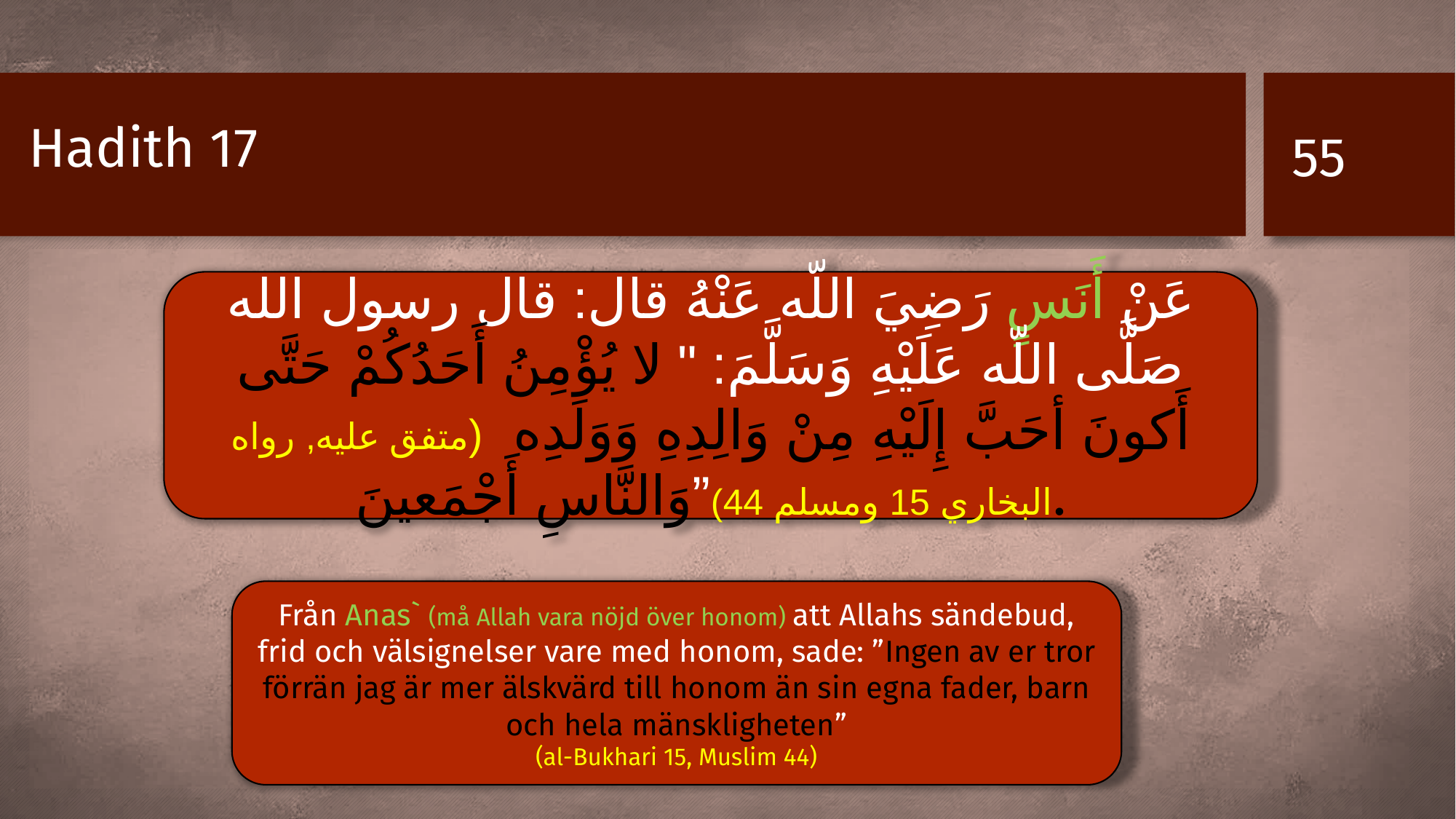

# Hadith 17
55

عَنْ أَنَسٍ رَضِيَ اللّه عَنْهُ قال: قال رسول الله صَلَّى اللّه عَلَيْهِ وَسَلَّمَ: " لا يُؤْمِنُ أَحَدُكُمْ حَتَّى أَكونَ أحَبَّ إِلَيْهِ مِنْ وَالِدِهِ وَوَلَدِه  (متفق عليه, رواه البخاري 15 ومسلم 44)”وَالنَّاسِ أَجْمَعينَ.
Från Anas` (må Allah vara nöjd över honom) att Allahs sändebud, frid och välsignelser vare med honom, sade: ”Ingen av er tror förrän jag är mer älskvärd till honom än sin egna fader, barn och hela mänskligheten”
(al-Bukhari 15, Muslim 44)